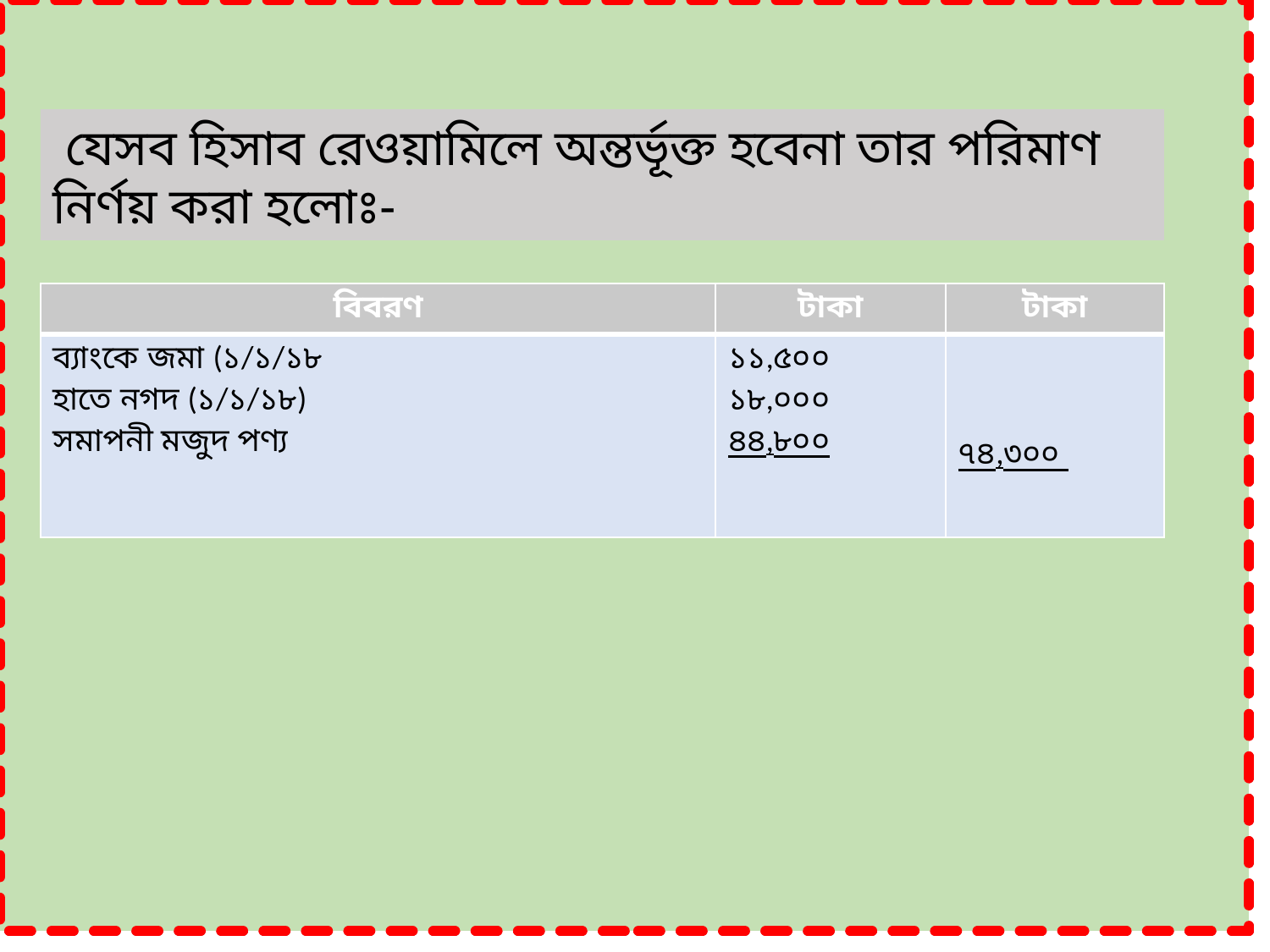

যেসব হিসাব রেওয়ামিলে অন্তর্ভূক্ত হবেনা তার পরিমাণ নির্ণয় করা হলোঃ-
| বিবরণ | টাকা | টাকা |
| --- | --- | --- |
| ব্যাংকে জমা (১/১/১৮ হাতে নগদ (১/১/১৮) সমাপনী মজুদ পণ্য | ১১,৫০০ ১৮,০০০ ৪৪,৮০০ | ৭৪,৩০০ |